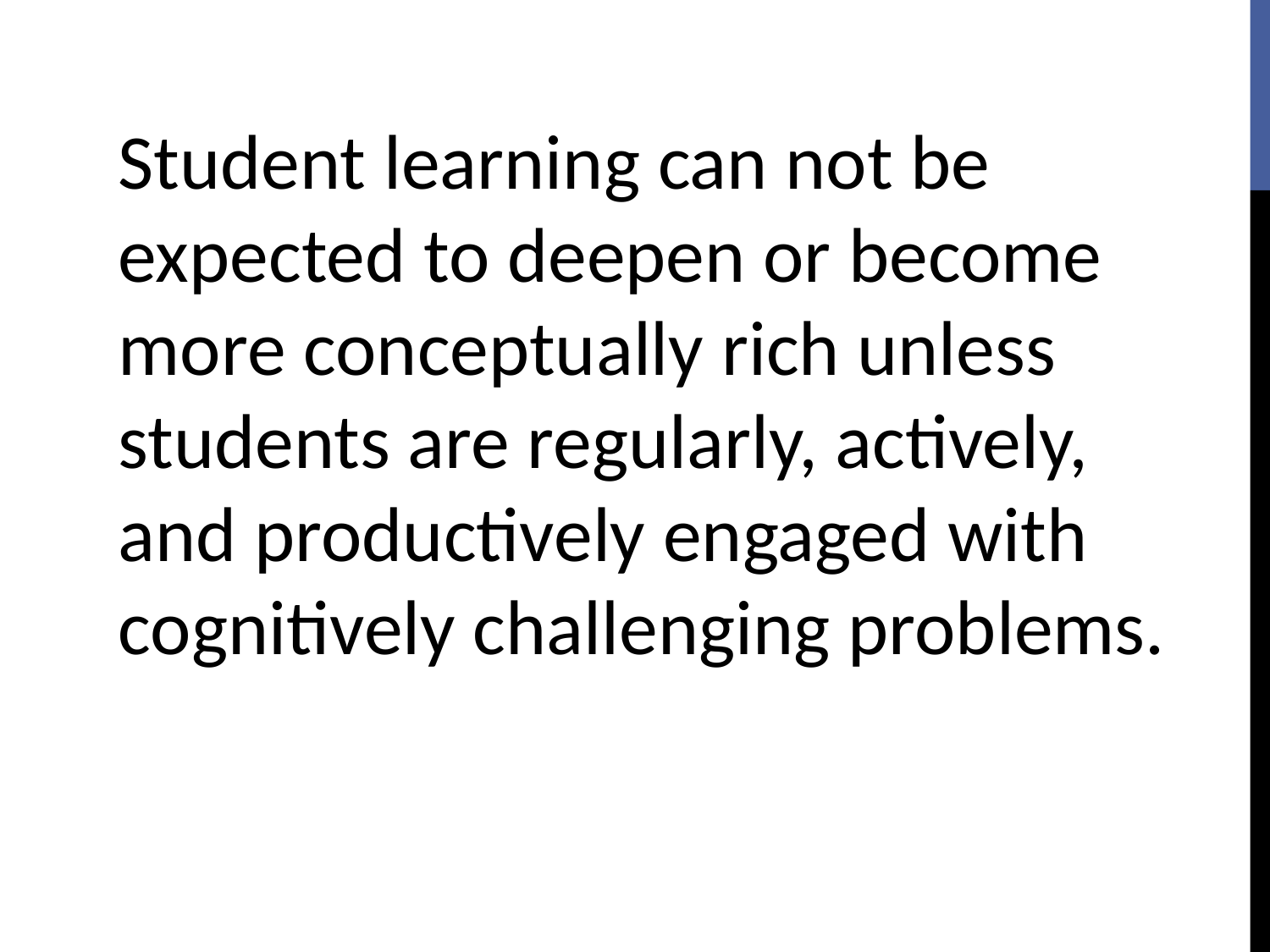

Student learning can not be expected to deepen or become more conceptually rich unless students are regularly, actively, and productively engaged with cognitively challenging problems.